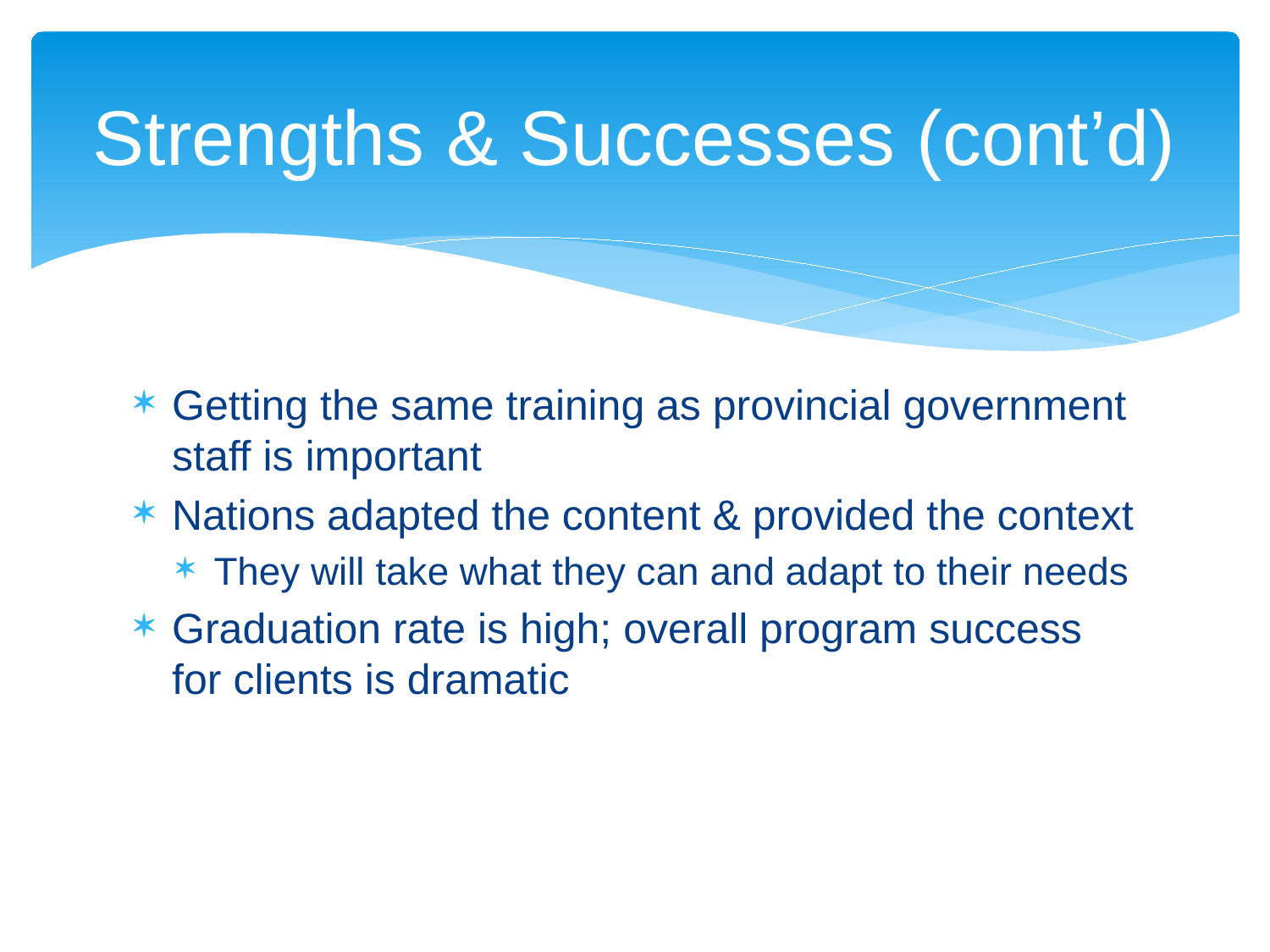

# Strengths & Successes (cont’d)
Getting the same training as provincial government staff is important
Nations adapted the content & provided the context
They will take what they can and adapt to their needs
Graduation rate is high; overall program success for clients is dramatic